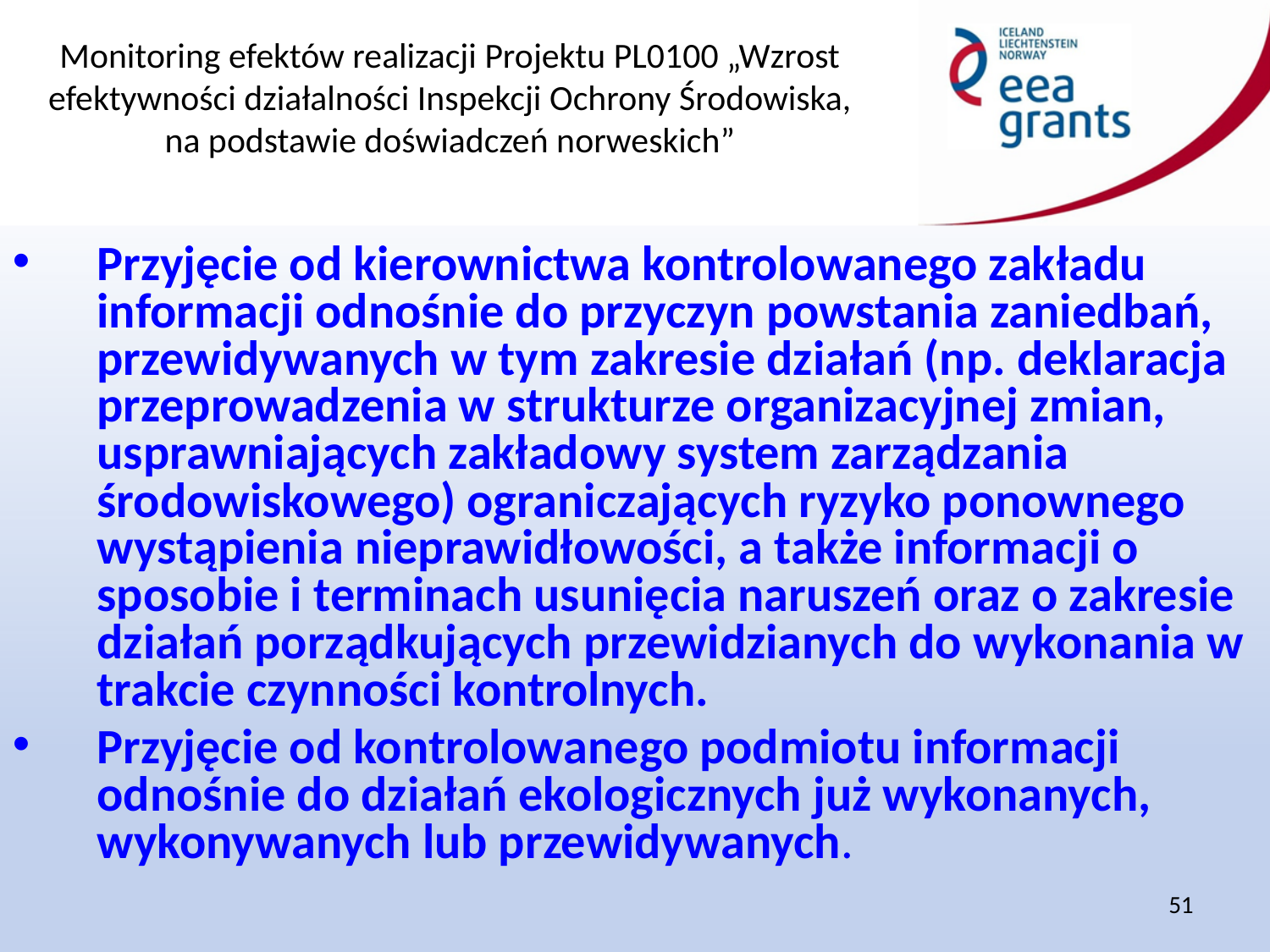

Przyjęcie od kierownictwa kontrolowanego zakładu informacji odnośnie do przyczyn powstania zaniedbań, przewidywanych w tym zakresie działań (np. deklaracja przeprowadzenia w strukturze organizacyjnej zmian, usprawniających zakładowy system zarządzania środowiskowego) ograniczających ryzyko ponownego wystąpienia nieprawidłowości, a także informacji o sposobie i terminach usunięcia naruszeń oraz o zakresie działań porządkujących przewidzianych do wykonania w trakcie czynności kontrolnych.
Przyjęcie od kontrolowanego podmiotu informacji odnośnie do działań ekologicznych już wykonanych, wykonywanych lub przewidywanych.
51